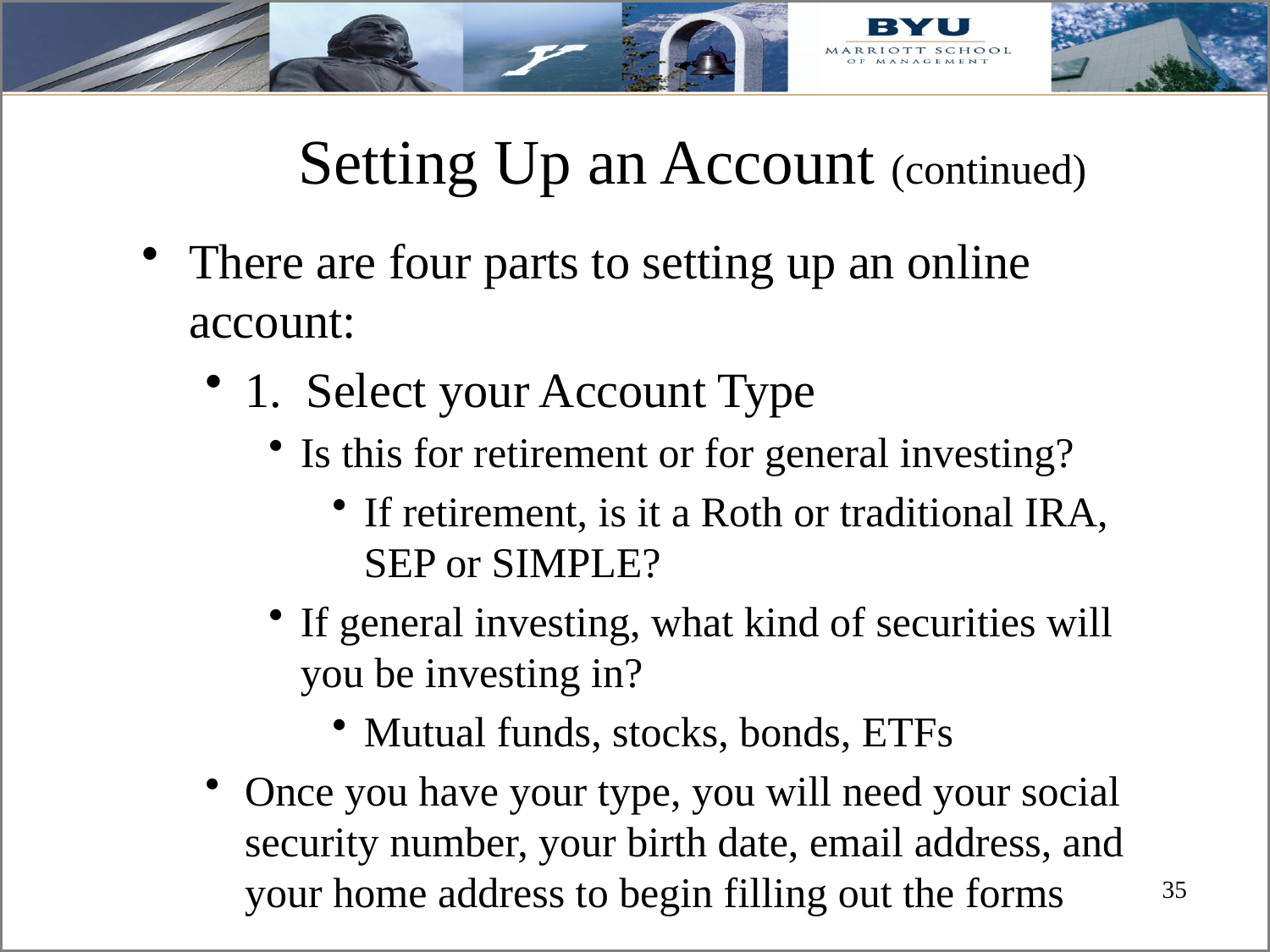

# Setting Up an Account (continued)
There are four parts to setting up an online account:
1.  Select your Account Type
Is this for retirement or for general investing?
If retirement, is it a Roth or traditional IRA, SEP or SIMPLE?
If general investing, what kind of securities will you be investing in?
Mutual funds, stocks, bonds, ETFs
Once you have your type, you will need your social security number, your birth date, email address, and your home address to begin filling out the forms